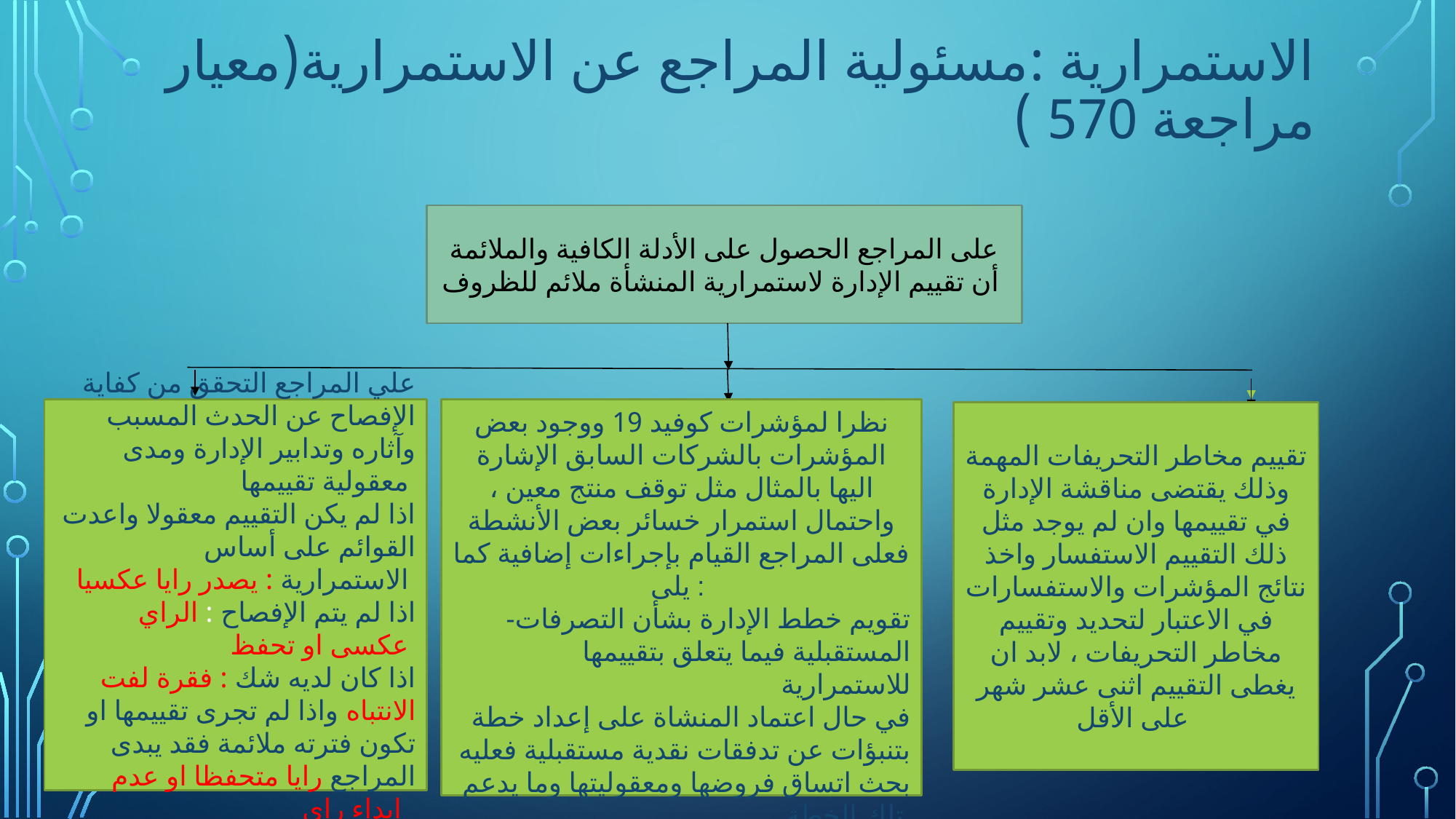

# الاستمرارية :مسئولية المراجع عن الاستمرارية(معيار مراجعة 570 )

على المراجع الحصول على الأدلة الكافية والملائمة أن تقييم الإدارة لاستمرارية المنشأة ملائم للظروف
نظرا لمؤشرات كوفيد 19 ووجود بعض المؤشرات بالشركات السابق الإشارة اليها بالمثال مثل توقف منتج معين ، واحتمال استمرار خسائر بعض الأنشطة فعلى المراجع القيام بإجراءات إضافية كما يلى :
-تقويم خطط الإدارة بشأن التصرفات المستقبلية فيما يتعلق بتقييمها للاستمرارية
في حال اعتماد المنشاة على إعداد خطة بتنبؤات عن تدفقات نقدية مستقبلية فعليه بحث اتساق فروضها ومعقوليتها وما يدعم تلك الخطة
الحصول على الافادات المكتوبة (خطاب التمثيل )
 النظر ما اذا كانت هناك معلومات متاحة بعد تاريخ تقييم الإدارة ( المؤشرات بالفترة اللاحقة )-
علي المراجع التحقق من كفاية الإفصاح عن الحدث المسبب وآثاره وتدابير الإدارة ومدى معقولية تقييمها
اذا لم يكن التقييم معقولا واعدت القوائم على أساس الاستمرارية : يصدر رايا عكسيا
اذا لم يتم الإفصاح : الراي عكسى او تحفظ
اذا كان لديه شك : فقرة لفت الانتباه واذا لم تجرى تقييمها او تكون فترته ملائمة فقد يبدى المراجع رايا متحفظا او عدم ابداء راى
تقييم مخاطر التحريفات المهمة وذلك يقتضى مناقشة الإدارة في تقييمها وان لم يوجد مثل ذلك التقييم الاستفسار واخذ نتائج المؤشرات والاستفسارات في الاعتبار لتحديد وتقييم مخاطر التحريفات ، لابد ان يغطى التقييم اثنى عشر شهر على الأقل